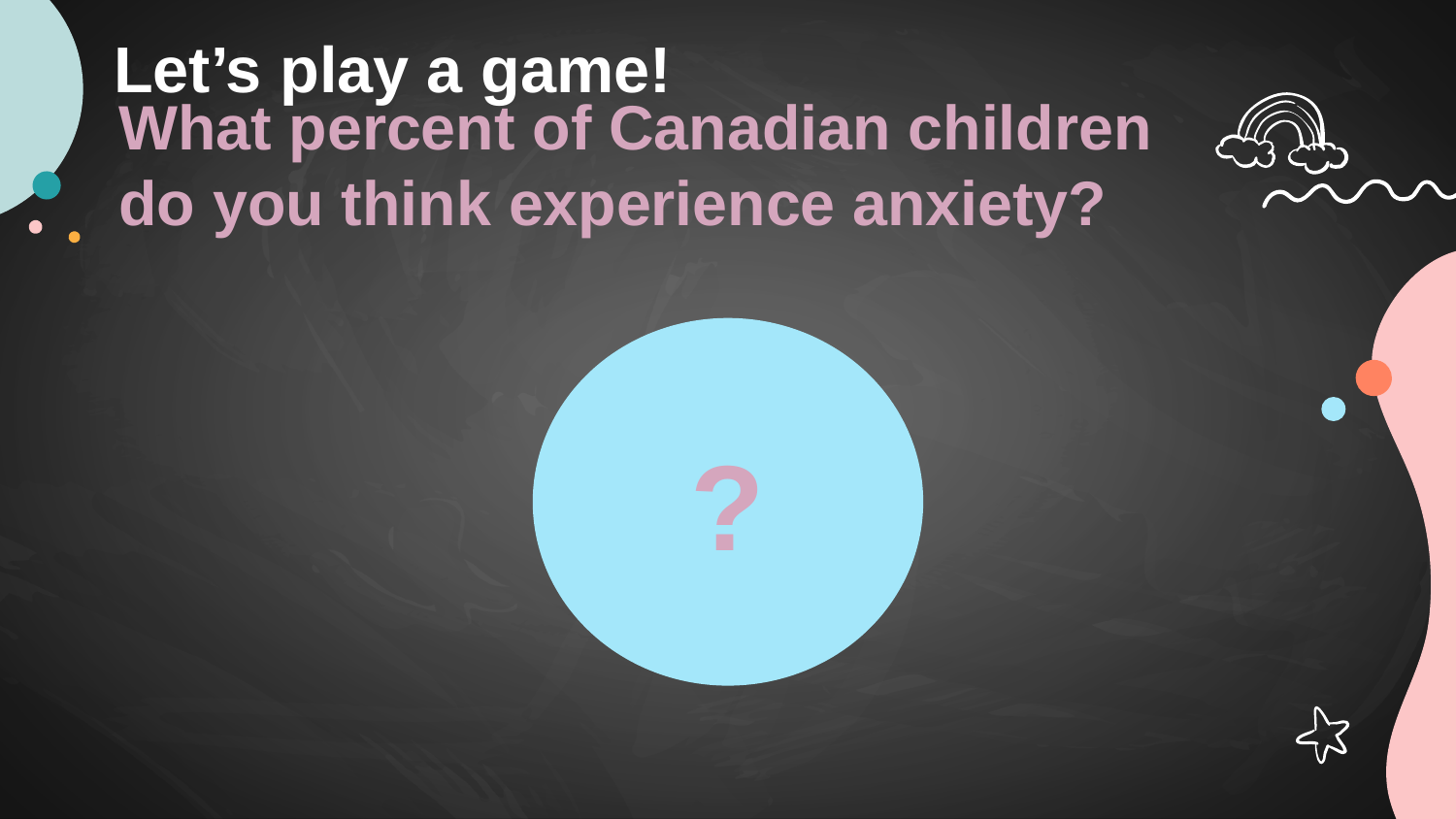

# Let’s play a game!

What percent of Canadian children do you think experience anxiety?

?

~100%